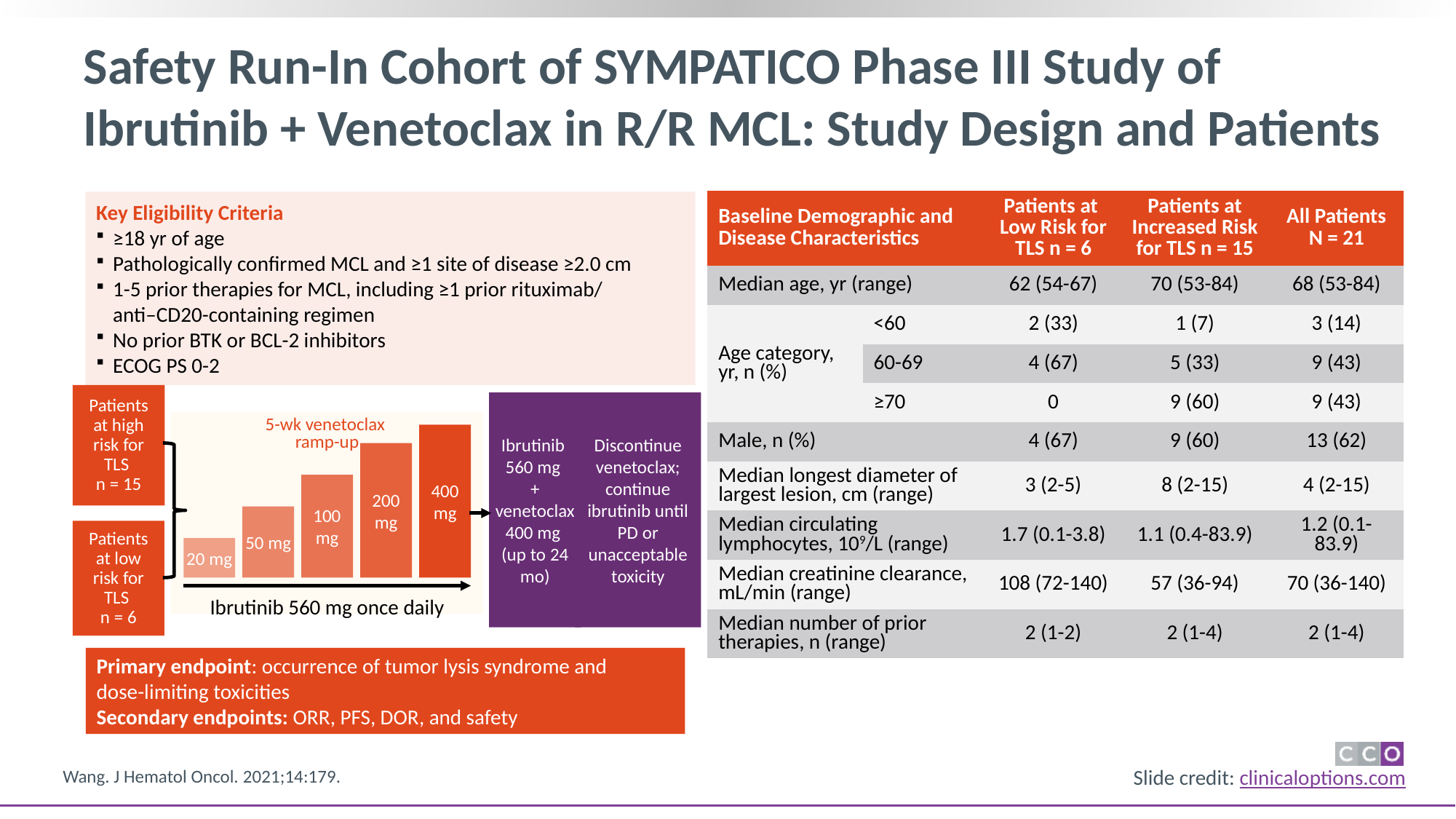

# Safety Run-In Cohort of SYMPATICO Phase III Study of Ibrutinib + Venetoclax in R/R MCL: Study Design and Patients
| Baseline Demographic and Disease Characteristics |  | Patients at Low Risk for TLS n = 6 | Patients at Increased Risk for TLS n = 15 | All Patients N = 21 |
| --- | --- | --- | --- | --- |
| Median age, yr (range) |  | 62 (54-67) | 70 (53-84) | 68 (53-84) |
| Age category, yr, n (%) | <60 | 2 (33) | 1 (7) | 3 (14) |
|  | 60-69 | 4 (67) | 5 (33) | 9 (43) |
|  | ≥70 | 0 | 9 (60) | 9 (43) |
| Male, n (%) |  | 4 (67) | 9 (60) | 13 (62) |
| Median longest diameter of largest lesion, cm (range) |  | 3 (2-5) | 8 (2-15) | 4 (2-15) |
| Median circulating lymphocytes, 109/L (range) |  | 1.7 (0.1-3.8) | 1.1 (0.4-83.9) | 1.2 (0.1-83.9) |
| Median creatinine clearance, mL/min (range) |  | 108 (72-140) | 57 (36-94) | 70 (36-140) |
| Median number of prior therapies, n (range) |  | 2 (1-2) | 2 (1-4) | 2 (1-4) |
Key Eligibility Criteria
≥18 yr of age
Pathologically confirmed MCL and ≥1 site of disease ≥2.0 cm
1-5 prior therapies for MCL, including ≥1 prior rituximab/
anti–CD20-containing regimen
No prior BTK or BCL-2 inhibitors
ECOG PS 0-2
Patients at high risk for TLS
n = 15
Discontinue venetoclax; continue ibrutinib until PD or unacceptable toxicity
Ibrutinib
560 mg
+ venetoclax 400 mg
(up to 24 mo)
5-wk venetoclax
ramp-up

400 mg

200 mg
100 mg
50 mg
Patients at low risk for TLS
n = 6
20 mg
Ibrutinib 560 mg once daily
Primary endpoint: occurrence of tumor lysis syndrome and
dose-limiting toxicities
Secondary endpoints: ORR, PFS, DOR, and safety
Wang. J Hematol Oncol. 2021;14:179.